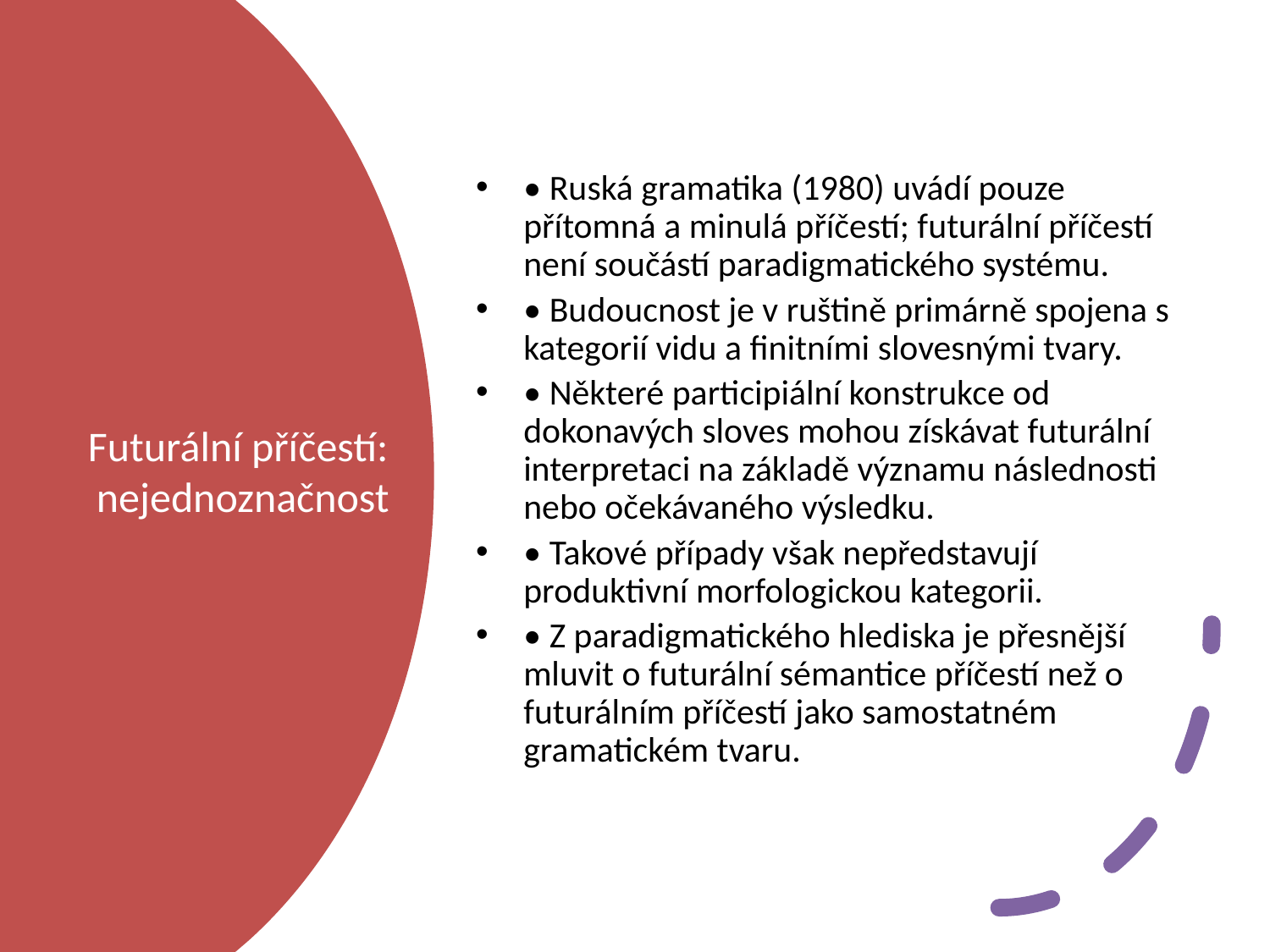

• Ruská gramatika (1980) uvádí pouze přítomná a minulá příčestí; futurální příčestí není součástí paradigmatického systému.
• Budoucnost je v ruštině primárně spojena s kategorií vidu a finitními slovesnými tvary.
• Některé participiální konstrukce od dokonavých sloves mohou získávat futurální interpretaci na základě významu následnosti nebo očekávaného výsledku.
• Takové případy však nepředstavují produktivní morfologickou kategorii.
• Z paradigmatického hlediska je přesnější mluvit o futurální sémantice příčestí než o futurálním příčestí jako samostatném gramatickém tvaru.
# Futurální příčestí:  nejednoznačnost